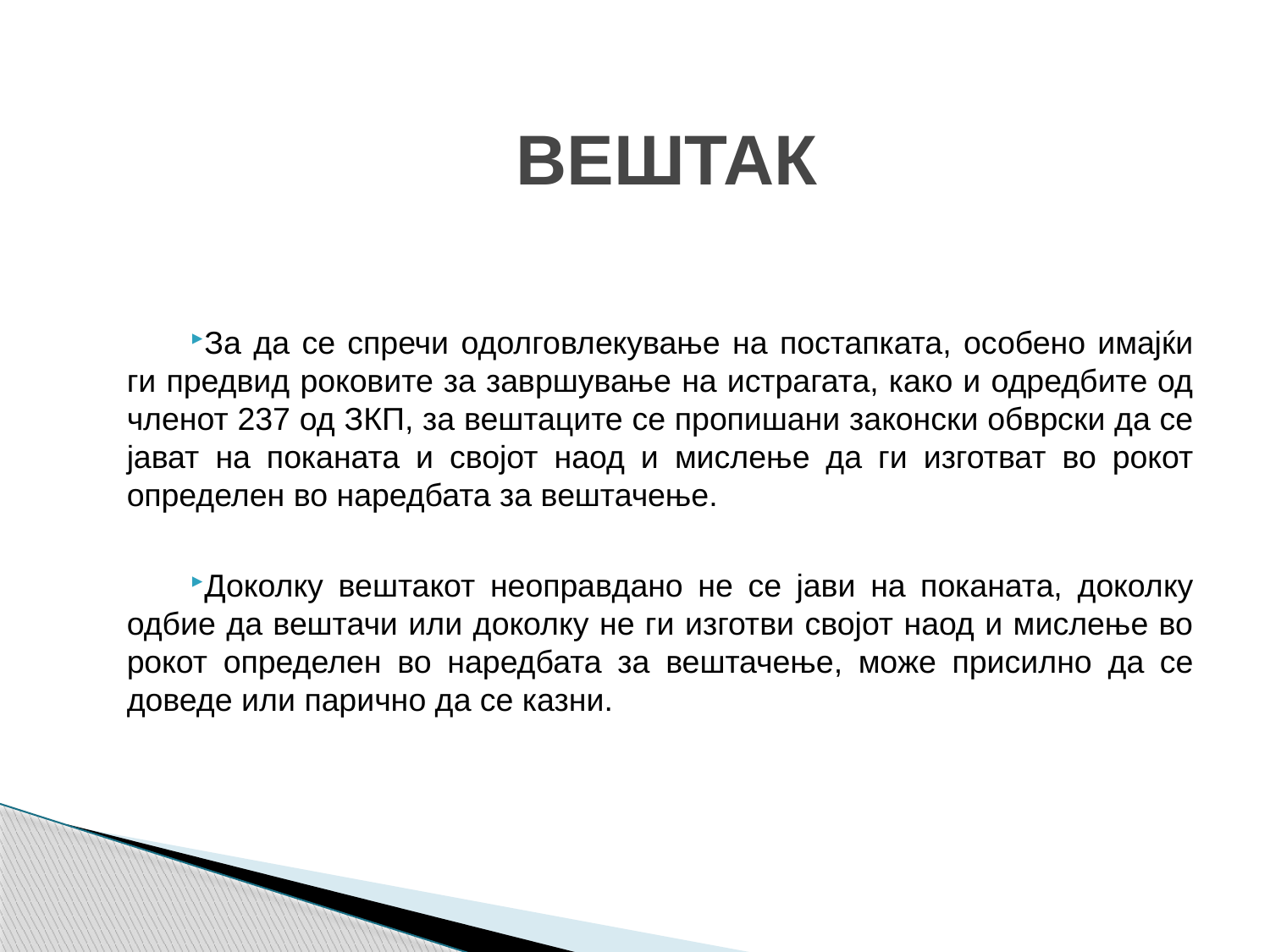

# ВЕШТАК

За да се спречи одолговлекување на постапката, особено имајќи ги предвид роковите за завршување на истрагата, како и одредбите од членот 237 од ЗКП, за вештаците се пропишани законски обврски да се јават на поканата и својот наод и мислење да ги изготват во рокот определен во наредбата за вештачење.

Доколку вештакот неоправдано не се јави на поканата, доколку одбие да вештачи или доколку не ги изготви својот наод и мислење во рокот определен во наредбата за вештачење, може присилно да се доведе или парично да се казни.